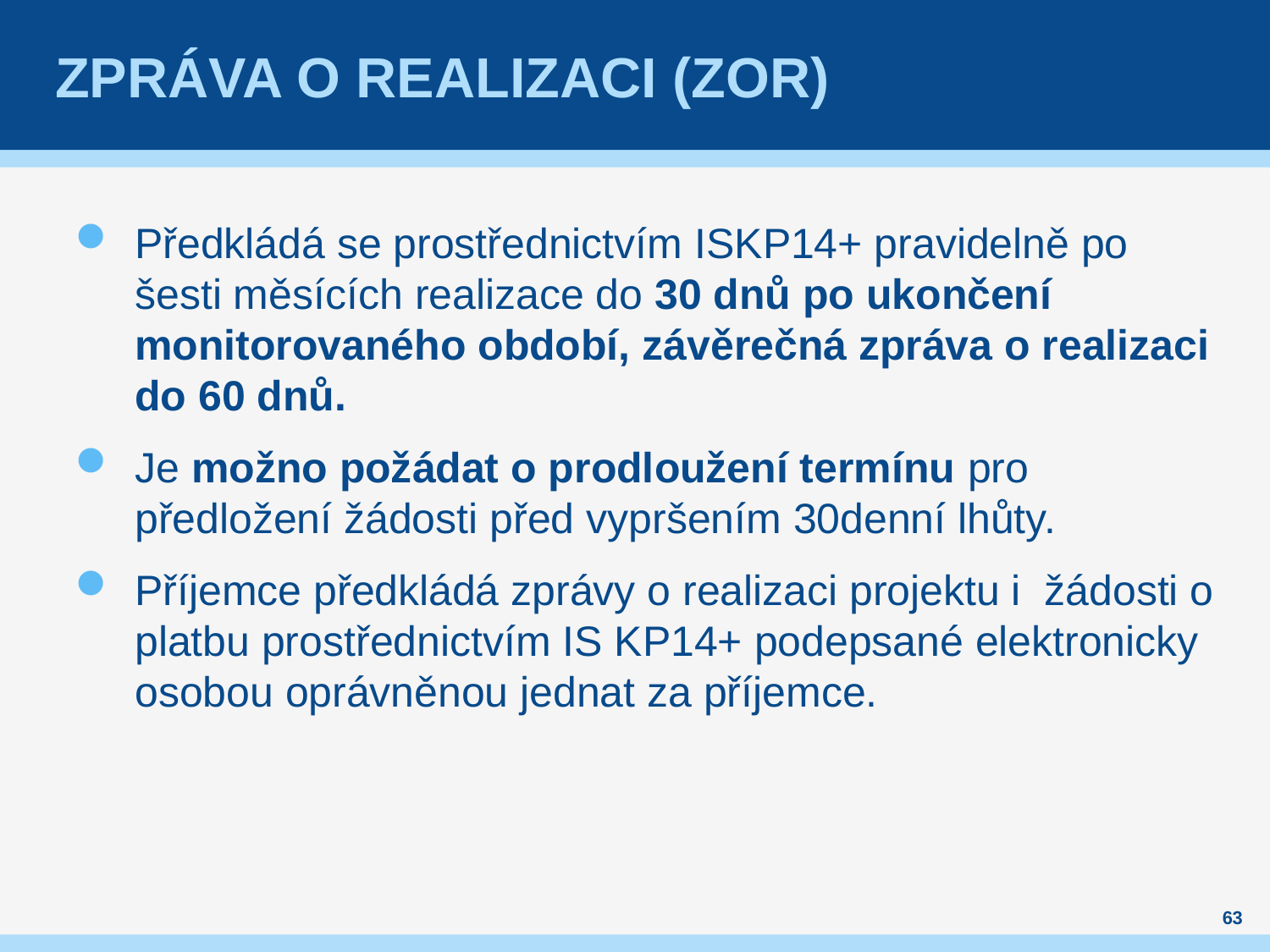

# Zpráva o realizaci (ZoR)
Předkládá se prostřednictvím ISKP14+ pravidelně po šesti měsících realizace do 30 dnů po ukončení monitorovaného období, závěrečná zpráva o realizaci do 60 dnů.
Je možno požádat o prodloužení termínu pro předložení žádosti před vypršením 30denní lhůty.
Příjemce předkládá zprávy o realizaci projektu i  žádosti o platbu prostřednictvím IS KP14+ podepsané elektronicky osobou oprávněnou jednat za příjemce.

63